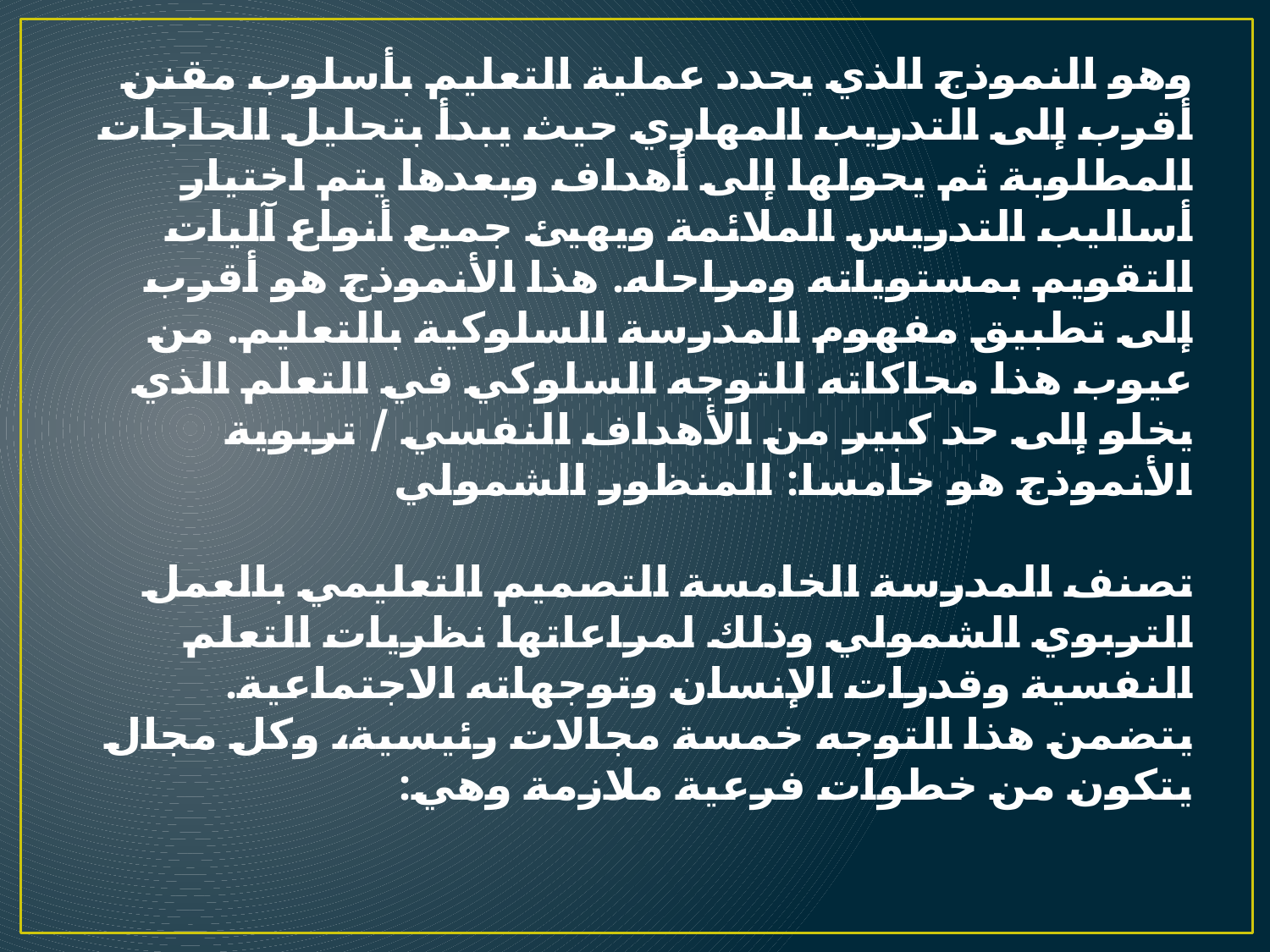

# رابعا: النموذج التحليلي وهو النموذج الذي يحدد عملية التعليم بأسلوب مقنن أقرب إلى التدريب المهاري حيث يبدأ بتحليل الحاجات المطلوبة ثم يحولها إلى أهداف وبعدها يتم اختيار أساليب التدريس الملائمة ويهيئ جميع أنواع آليات التقويم بمستوياته ومراحله. هذا الأنموذج هو أقرب إلى تطبيق مفهوم المدرسة السلوكية بالتعليم. من عيوب هذا محاكاته للتوجه السلوكي في التعلم الذي يخلو إلى حد كبير من الأهداف النفسي / تربوية الأنموذج هو خامسا: المنظور الشمولي تصنف المدرسة الخامسة التصميم التعليمي بالعمل التربوي الشمولي وذلك لمراعاتها نظريات التعلم النفسية وقدرات الإنسان وتوجهاته الاجتماعية. يتضمن هذا التوجه خمسة مجالات رئيسية، وكل مجال يتكون من خطوات فرعية ملازمة وهي: